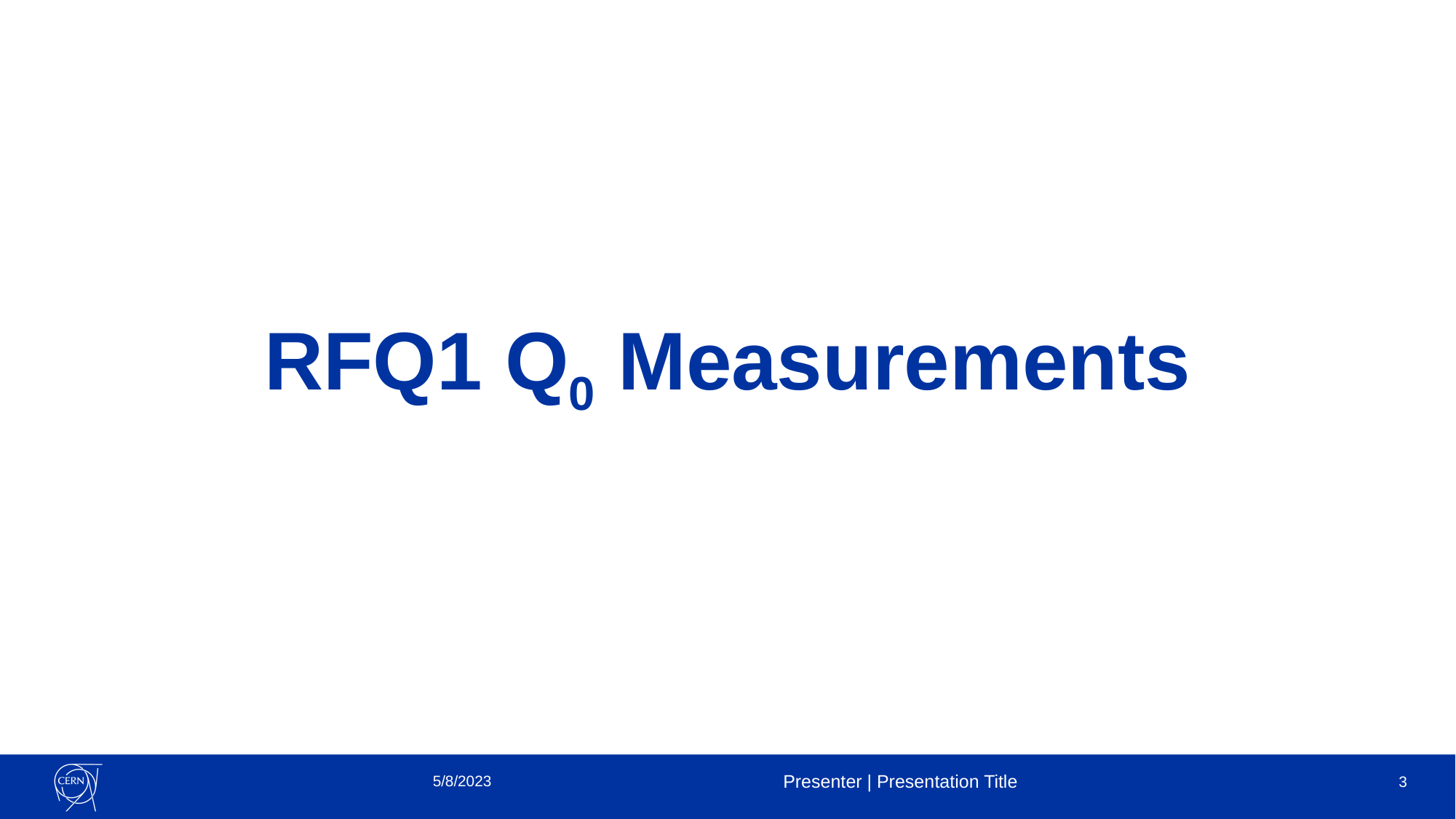

# RFQ1 Q0 Measurements

5/8/2023
Presenter | Presentation Title
3